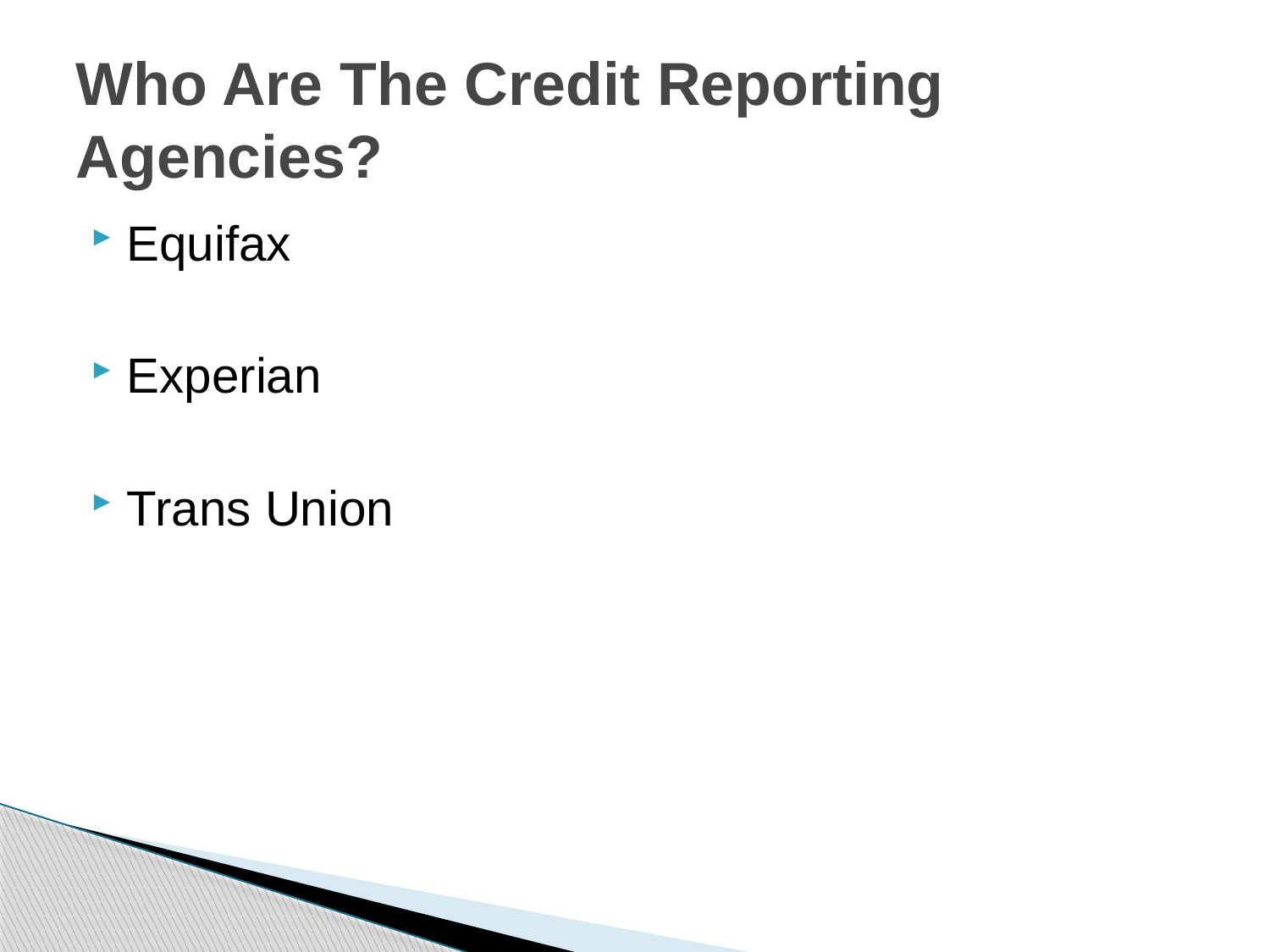

# Who Are The Credit Reporting Agencies?
Equifax

Experian

Trans Union